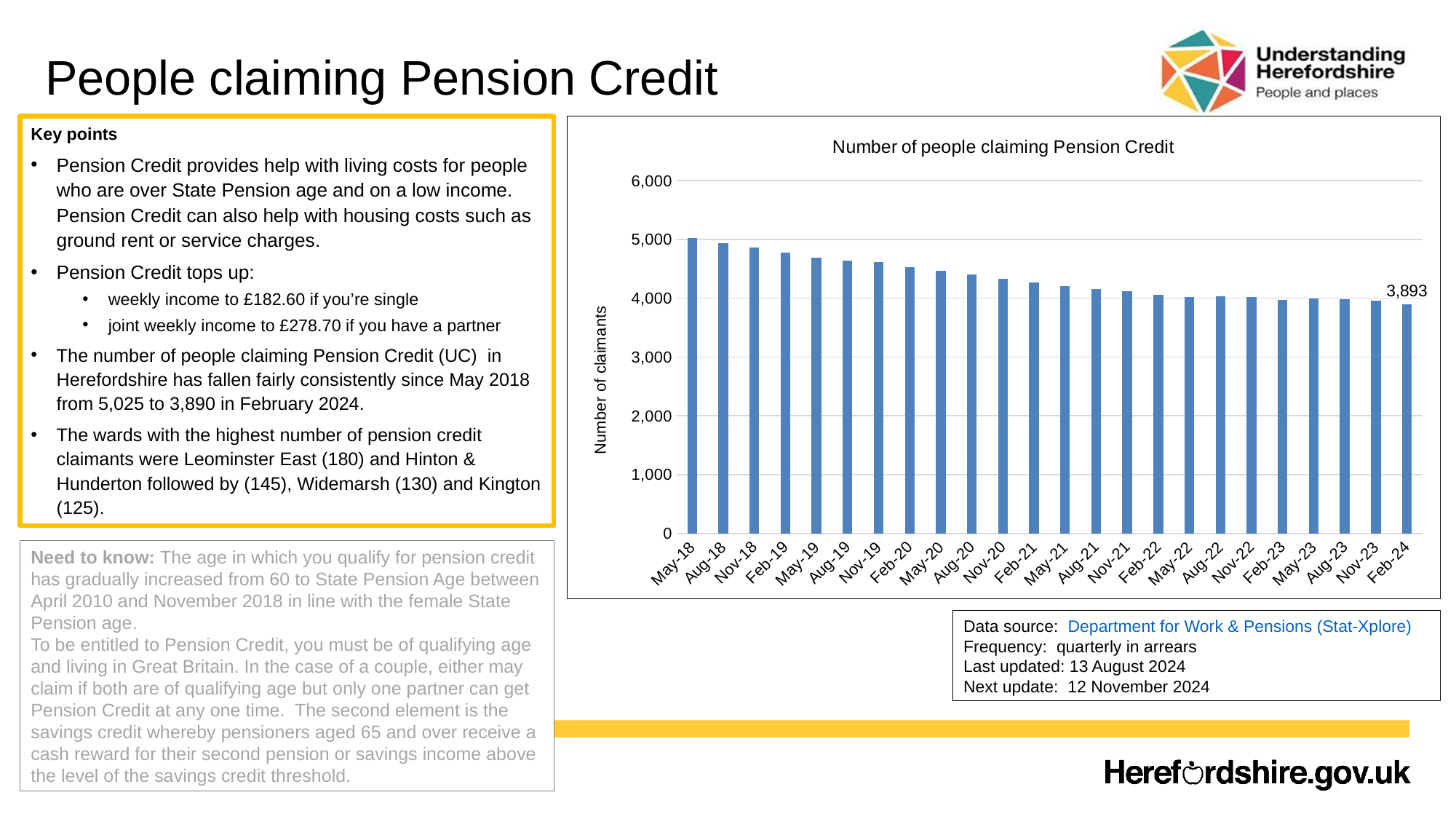

# People claiming Pension Credit
Key points
Pension Credit provides help with living costs for people who are over State Pension age and on a low income. Pension Credit can also help with housing costs such as ground rent or service charges.
Pension Credit tops up:
weekly income to £182.60 if you’re single
joint weekly income to £278.70 if you have a partner
The number of people claiming Pension Credit (UC)  in Herefordshire has fallen fairly consistently since May 2018 from 5,025 to 3,890 in February 2024.
The wards with the highest number of pension credit claimants were Leominster East (180) and Hinton & Hunderton followed by (145), Widemarsh (130) and Kington (125).

### Chart: Number of people claiming Pension Credit

| Category |  |
|---|---|
| May-18 | 5025.0 |
| Aug-18 | 4940.0 |
| Nov-18 | 4860.0 |
| Feb-19 | 4774.0 |
| May-19 | 4693.0 |
| Aug-19 | 4643.0 |
| Nov-19 | 4611.0 |
| Feb-20 | 4532.0 |
| May-20 | 4466.0 |
| Aug-20 | 4404.0 |
| Nov-20 | 4326.0 |
| Feb-21 | 4266.0 |
| May-21 | 4208.0 |
| Aug-21 | 4151.0 |
| Nov-21 | 4120.0 |
| Feb-22 | 4060.0 |
| May-22 | 4014.0 |
| Aug-22 | 4031.0 |
| Nov-22 | 4019.0 |
| Feb-23 | 3971.0 |
| May-23 | 4001.0 |
| Aug-23 | 3986.0 |
| Nov-23 | 3960.0 |
| Feb-24 | 3893.0 |
Need to know: The age in which you qualify for pension credit has gradually increased from 60 to State Pension Age between April 2010 and November 2018 in line with the female State Pension age.
To be entitled to Pension Credit, you must be of qualifying age and living in Great Britain. In the case of a couple, either may claim if both are of qualifying age but only one partner can get Pension Credit at any one time.  The second element is the savings credit whereby pensioners aged 65 and over receive a cash reward for their second pension or savings income above the level of the savings credit threshold.
Data source:  Department for Work & Pensions (Stat-Xplore)
Frequency:  quarterly in arrears
Last updated: 13 August 2024
Next update:  12 November 2024